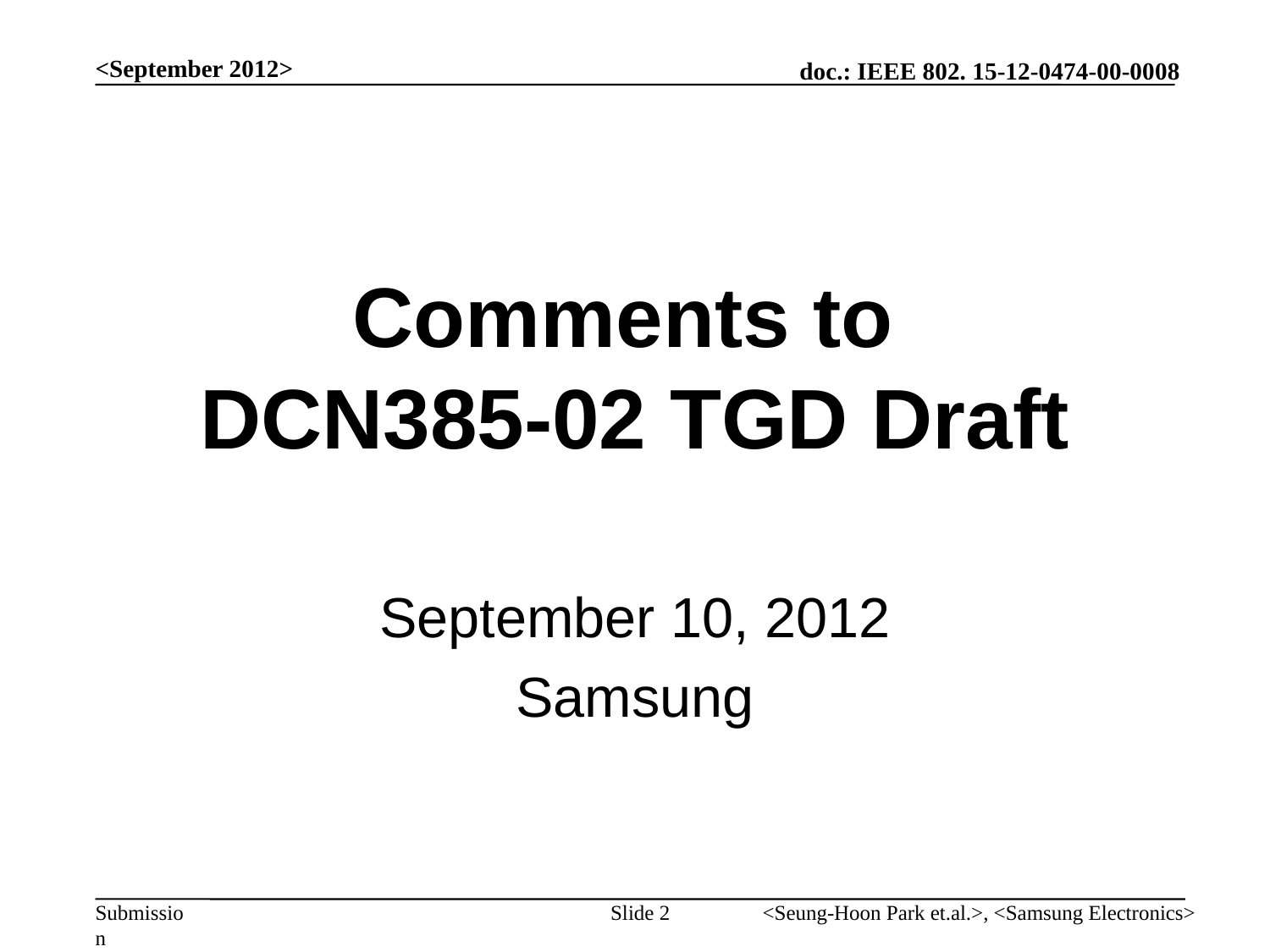

<September 2012>
# Comments to DCN385-02 TGD Draft
September 10, 2012
Samsung
Slide 2
<Seung-Hoon Park et.al.>, <Samsung Electronics>